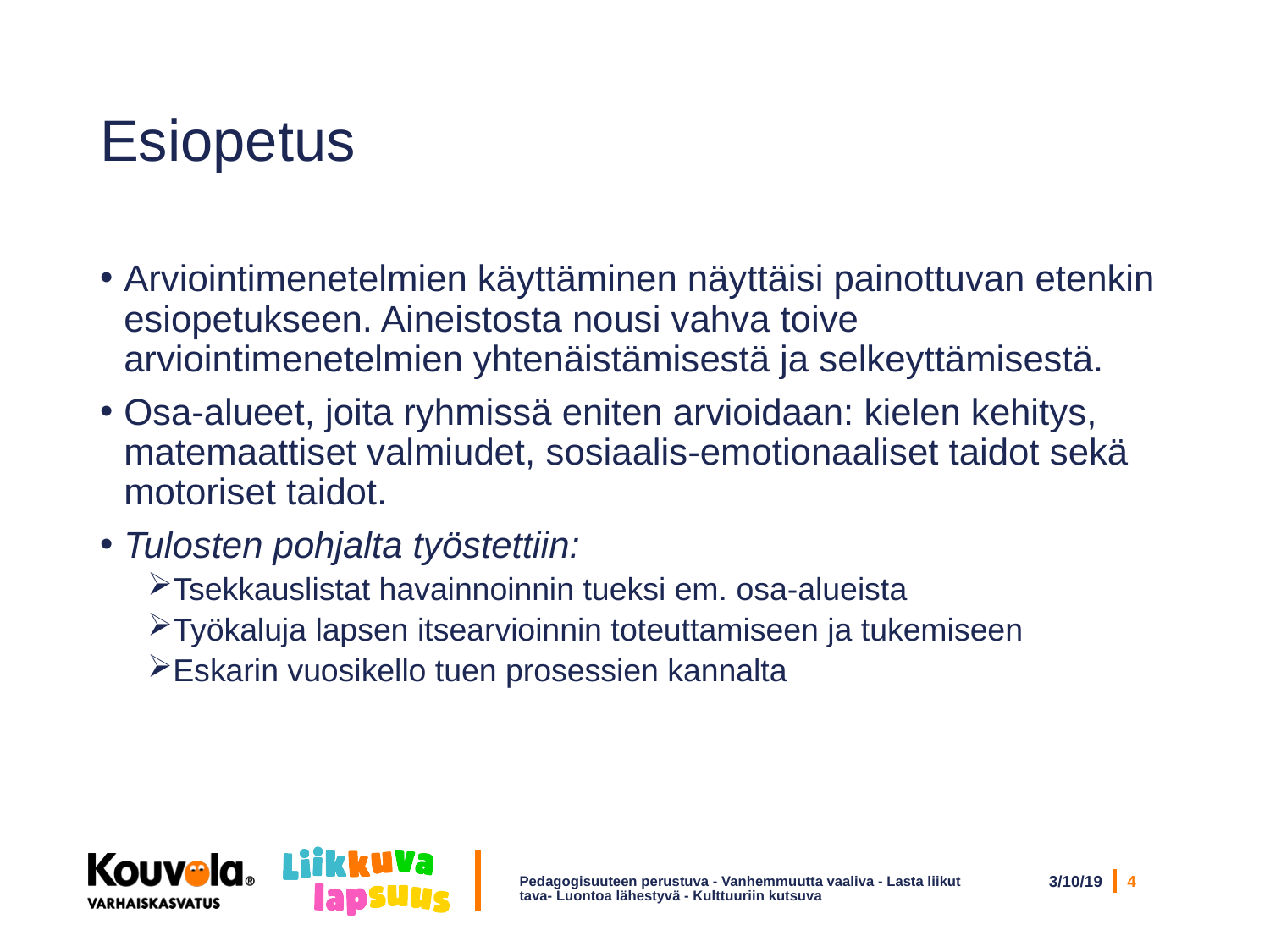

# Esiopetus
Arviointimenetelmien käyttäminen näyttäisi painottuvan etenkin esiopetukseen. Aineistosta nousi vahva toive arviointimenetelmien yhtenäistämisestä ja selkeyttämisestä.
Osa-alueet, joita ryhmissä eniten arvioidaan: kielen kehitys, matemaattiset valmiudet, sosiaalis-emotionaaliset taidot sekä motoriset taidot.
Tulosten pohjalta työstettiin:
Tsekkauslistat havainnoinnin tueksi em. osa-alueista
Työkaluja lapsen itsearvioinnin toteuttamiseen ja tukemiseen
Eskarin vuosikello tuen prosessien kannalta
Pedagogisuuteen perustuva - Vanhemmuutta vaaliva - Lasta liikuttava- Luontoa lähestyvä - Kulttuuriin kutsuva
3/10/19
4